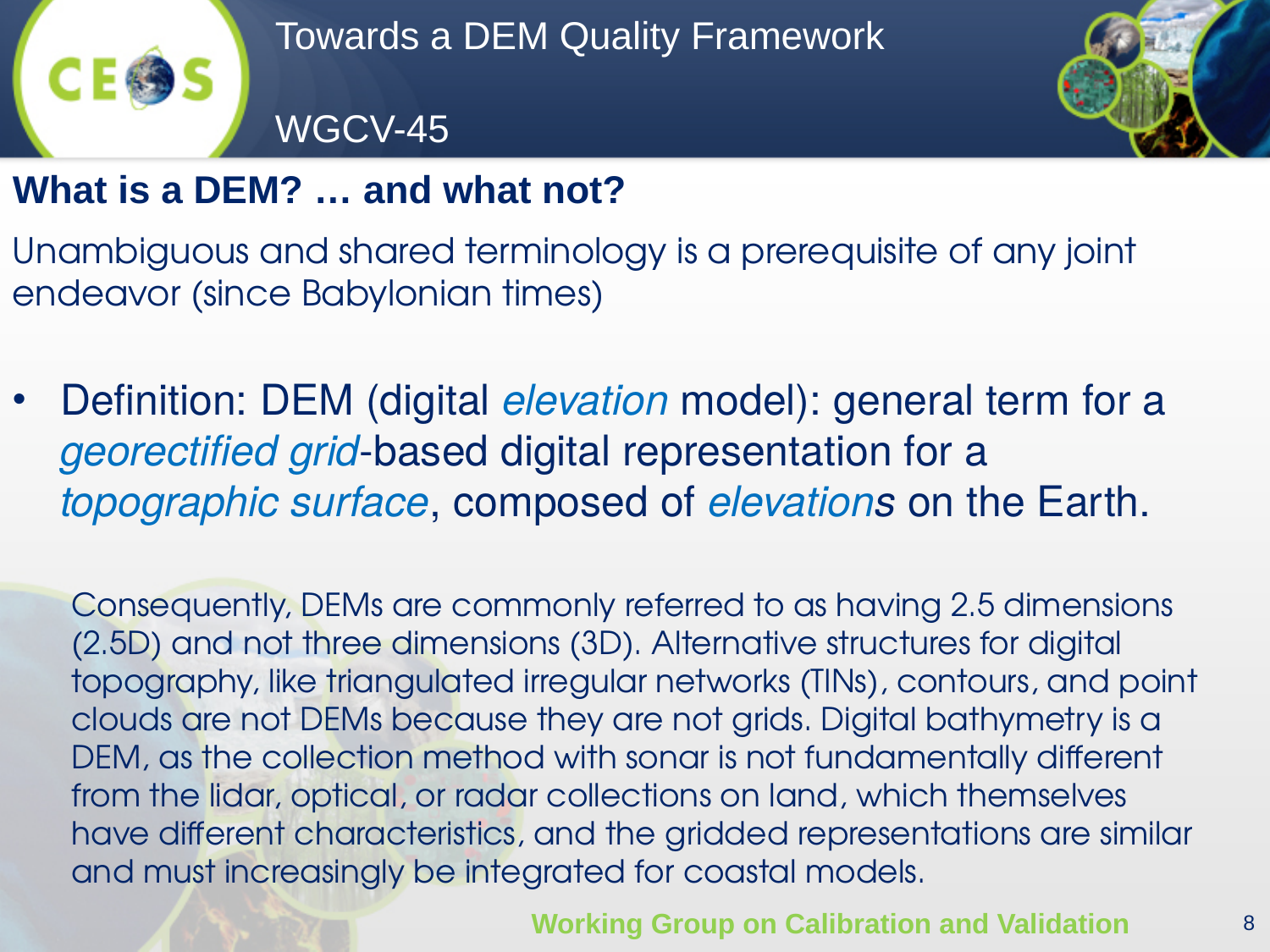

What is a DEM? … and what not?
Unambiguous and shared terminology is a prerequisite of any joint endeavor (since Babylonian times)

Definition: DEM (digital elevation model): general term for a georectified grid-based digital representation for a topographic surface, composed of elevations on the Earth.

Consequently, DEMs are commonly referred to as having 2.5 dimensions (2.5D) and not three dimensions (3D). Alternative structures for digital topography, like triangulated irregular networks (TINs), contours, and point clouds are not DEMs because they are not grids. Digital bathymetry is a DEM, as the collection method with sonar is not fundamentally different from the lidar, optical, or radar collections on land, which themselves have different characteristics, and the gridded representations are similar and must increasingly be integrated for coastal models.